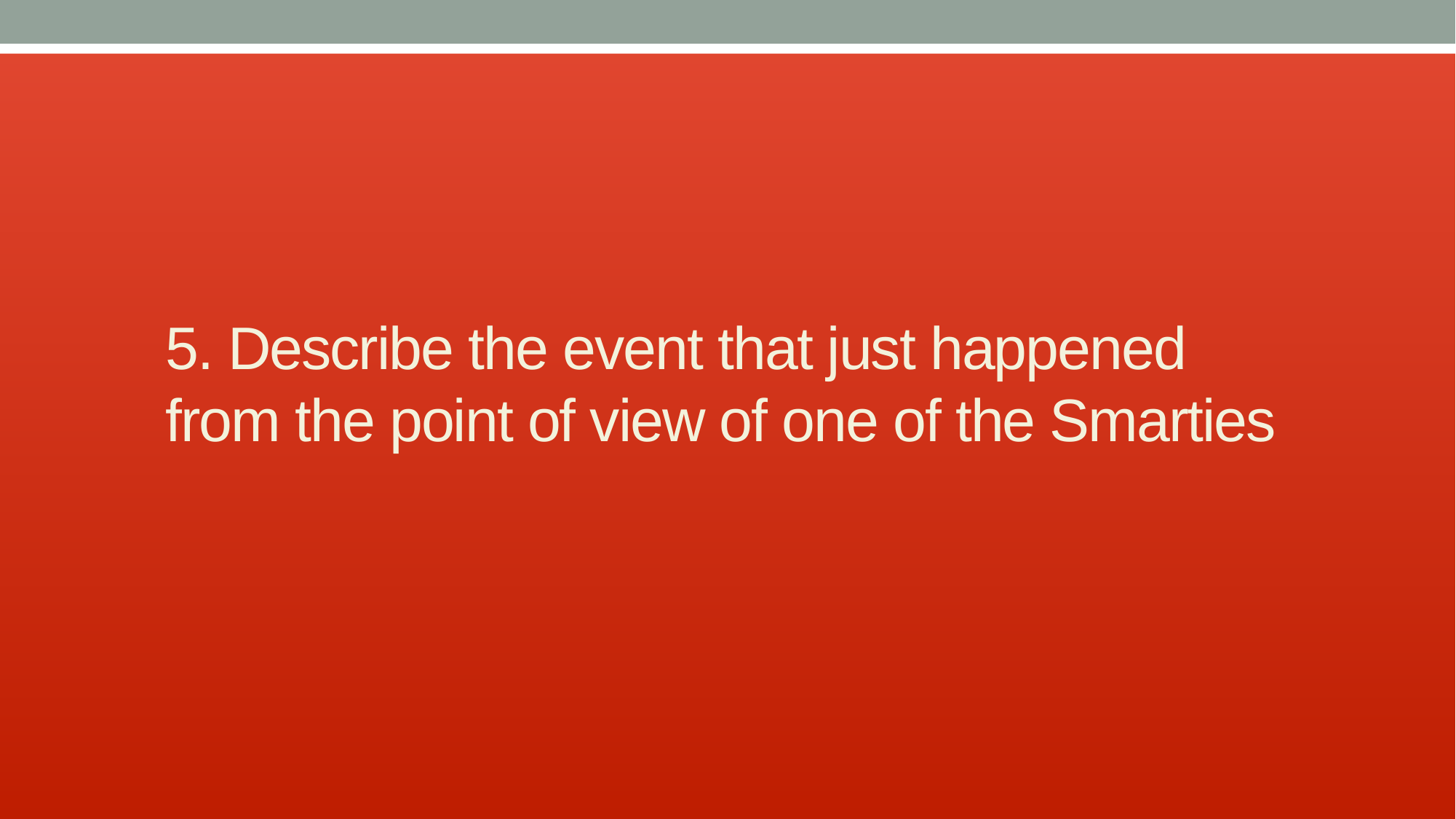

# 5. Describe the event that just happened from the point of view of one of the Smarties